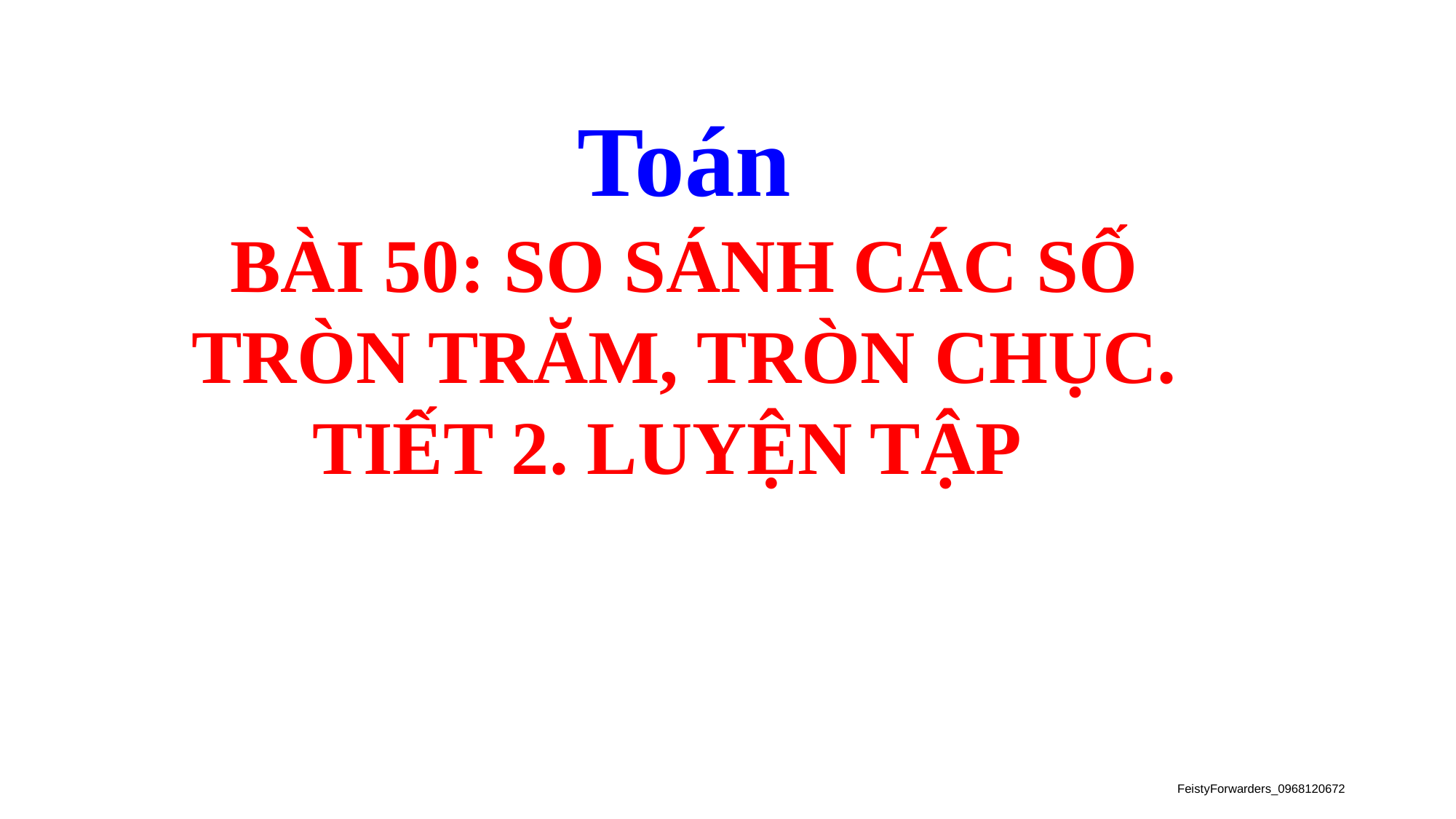

Toán
BÀI 50: SO SÁNH CÁC SỐ TRÒN TRĂM, TRÒN CHỤC. TIẾT 2. LUYỆN TẬP